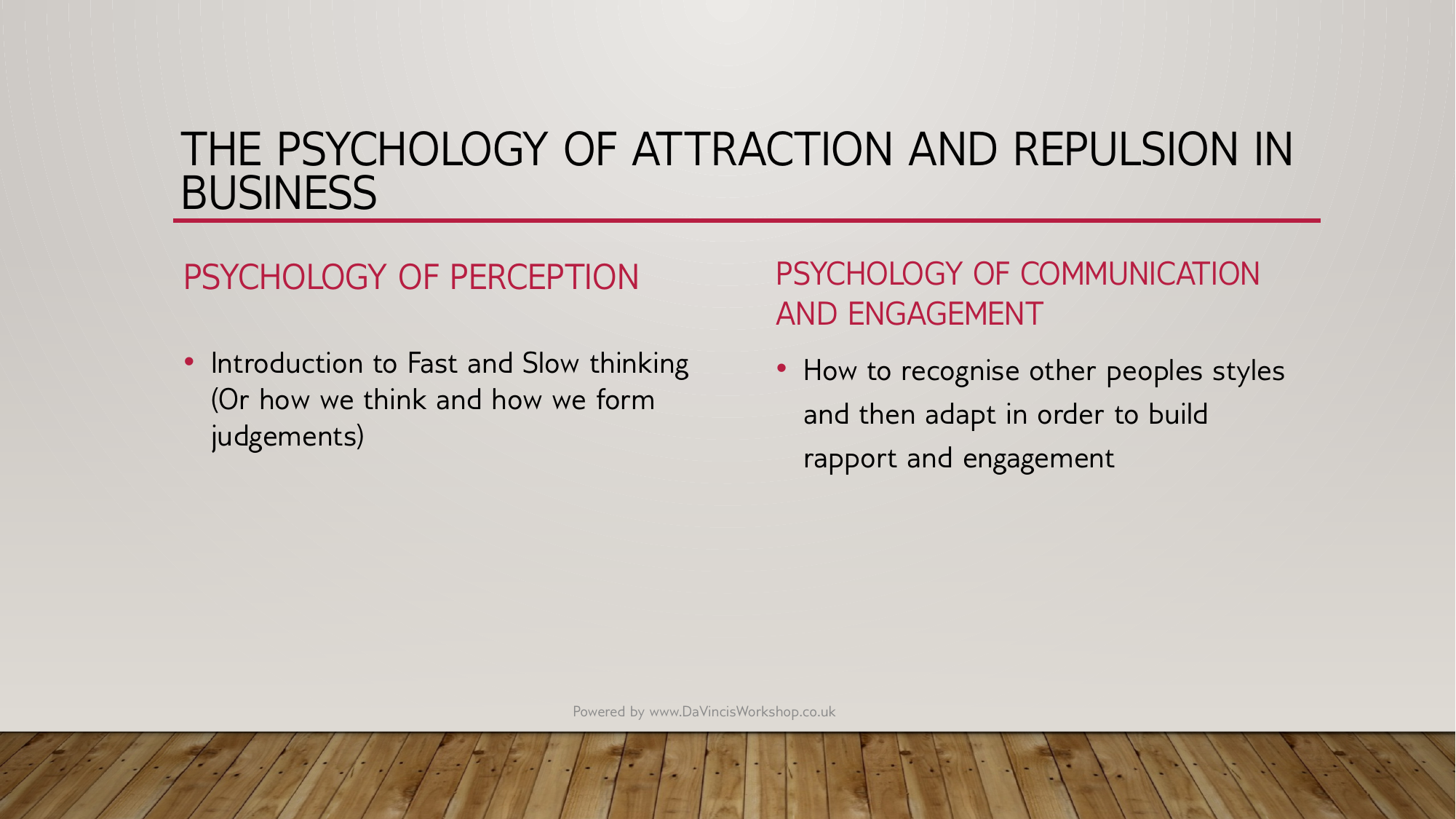

# The psychology of attraction and repulsion in business
Psychology of perception

Psychology of communication and engagement
How to recognise other peoples styles and then adapt in order to build rapport and engagement
Introduction to Fast and Slow thinking (Or how we think and how we form judgements)

Powered by www.DaVincisWorkshop.co.uk